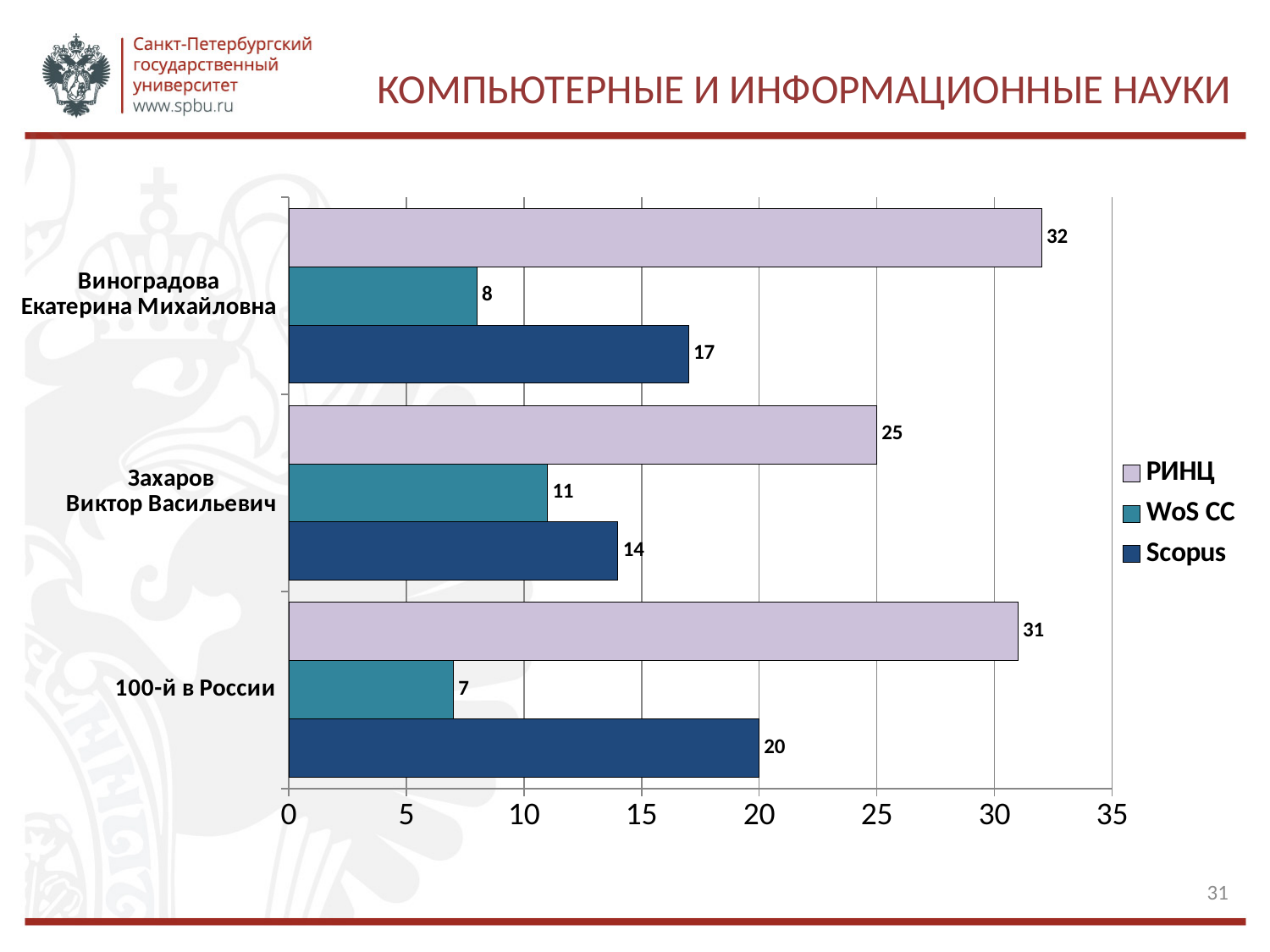

# Компьютерные и информационные науки

### Chart

| Category | Scopus | WoS CC | РИНЦ |
|---|---|---|---|
| 100-й в России | 20.0 | 7.0 | 31.0 |
| Захаров
Виктор Васильевич | 14.0 | 11.0 | 25.0 |
| Виноградова
Екатерина Михайловна | 17.0 | 8.0 | 32.0 |
31